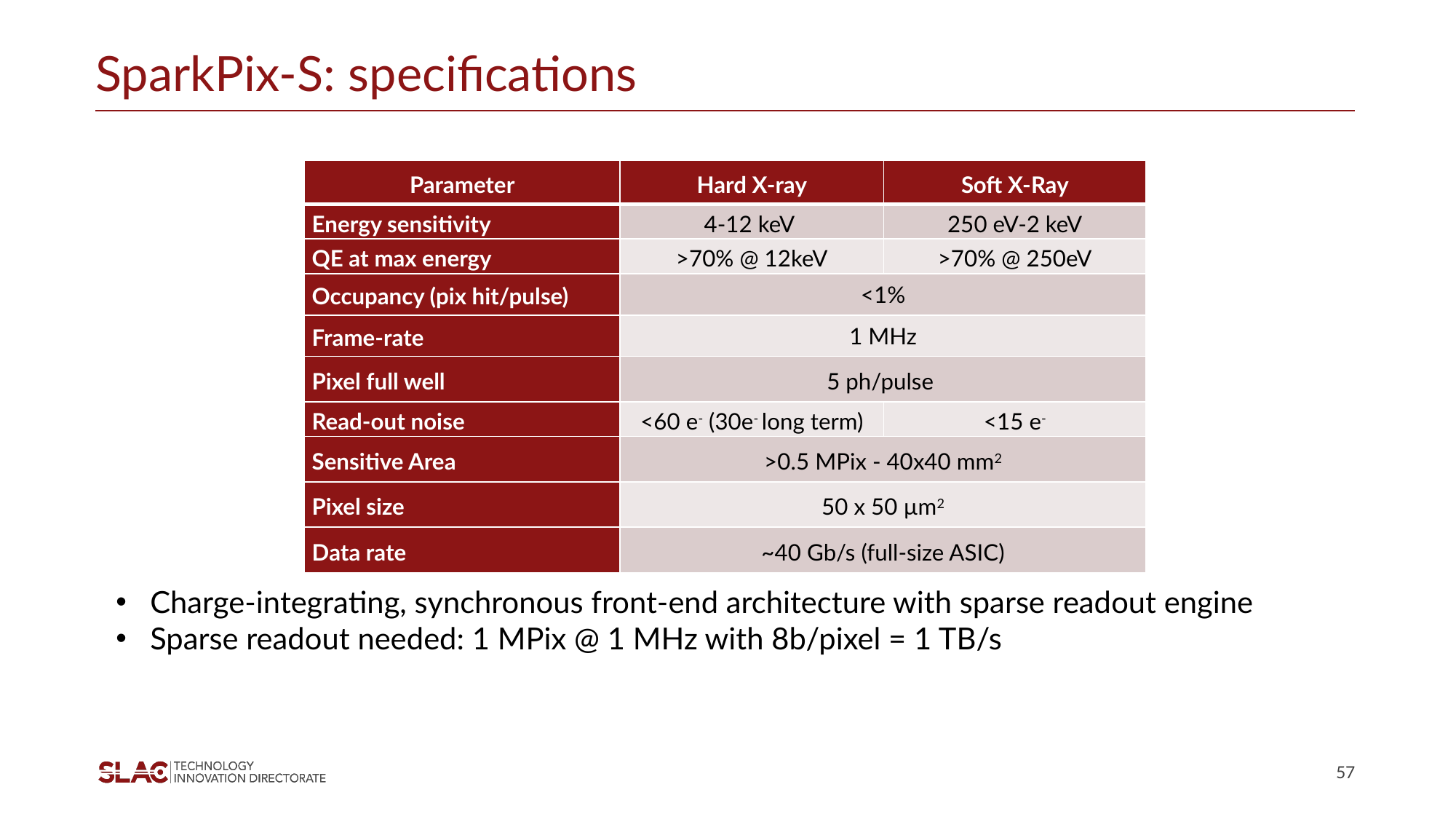

# SparkPix-S: specifications

Charge-integrating, synchronous front-end architecture with sparse readout engine
Sparse readout needed: 1 MPix @ 1 MHz with 8b/pixel = 1 TB/s
| Parameter | Hard X-ray | Soft X-Ray |
| --- | --- | --- |
| Energy sensitivity | 4-12 keV | 250 eV-2 keV |
| QE at max energy | >70% @ 12keV | >70% @ 250eV |
| Occupancy (pix hit/pulse) | <1% |  |
| Frame-rate | 1 MHz |  |
| Pixel full well | 5 ph/pulse |  |
| Read-out noise | <60 e- (30e- long term) | <15 e- |
| Sensitive Area | >0.5 MPix - 40x40 mm2 |  |
| Pixel size | 50 x 50 µm2 |  |
| Data rate | ~40 Gb/s (full-size ASIC) |  |
57